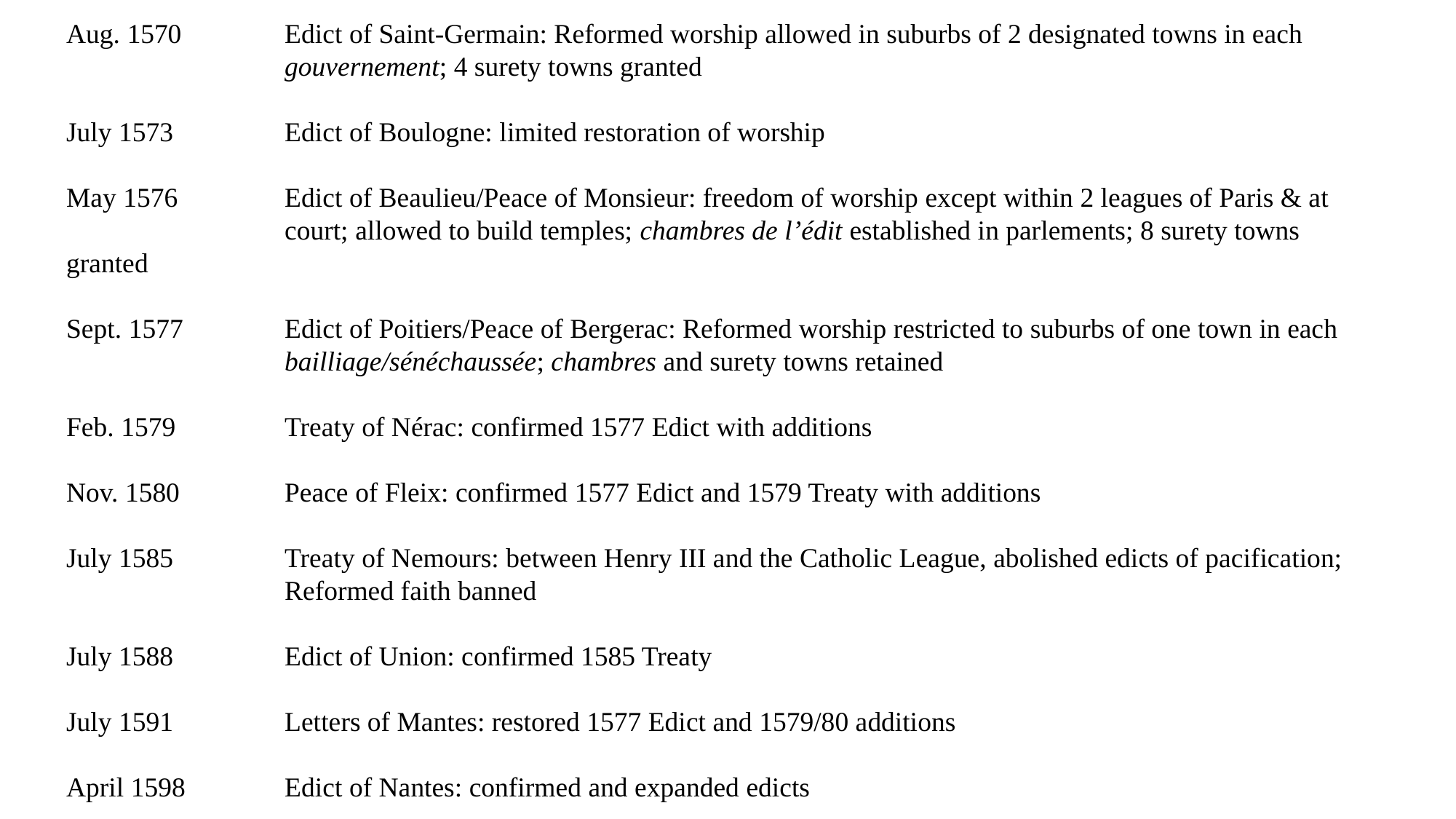

Aug. 1570	Edict of Saint-Germain: Reformed worship allowed in suburbs of 2 designated towns in each 			gouvernement; 4 surety towns granted

July 1573		Edict of Boulogne: limited restoration of worship

May 1576	Edict of Beaulieu/Peace of Monsieur: freedom of worship except within 2 leagues of Paris & at 			court; allowed to build temples; chambres de l’édit established in parlements; 8 surety towns granted

Sept. 1577	Edict of Poitiers/Peace of Bergerac: Reformed worship restricted to suburbs of one town in each 			bailliage/sénéchaussée; chambres and surety towns retained

Feb. 1579	Treaty of Nérac: confirmed 1577 Edict with additions

Nov. 1580	Peace of Fleix: confirmed 1577 Edict and 1579 Treaty with additions

July 1585		Treaty of Nemours: between Henry III and the Catholic League, abolished edicts of pacification; 			Reformed faith banned

July 1588		Edict of Union: confirmed 1585 Treaty

July 1591		Letters of Mantes: restored 1577 Edict and 1579/80 additions

April 1598	Edict of Nantes: confirmed and expanded edicts